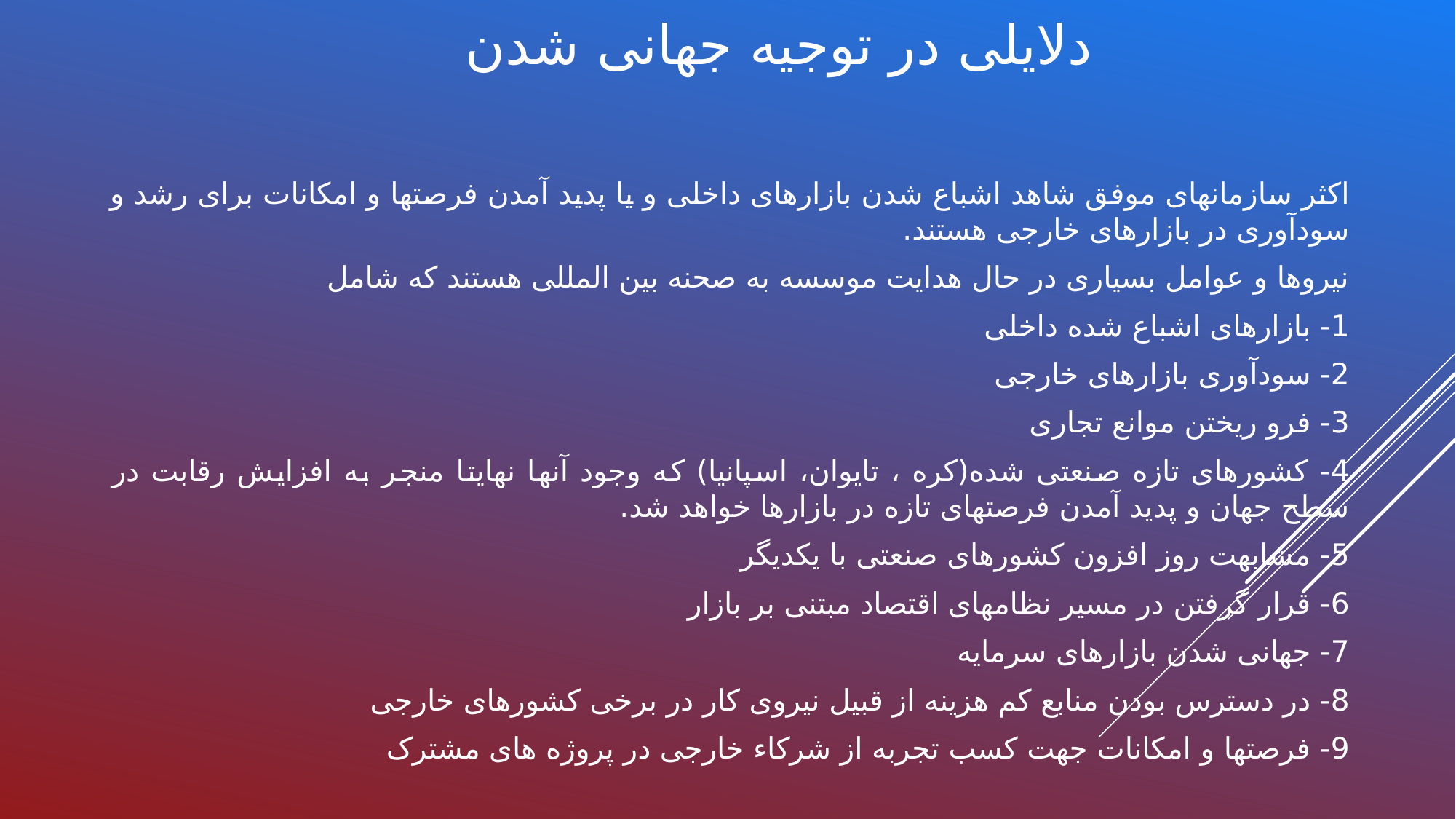

# دلایلی در توجیه جهانی شدن
اکثر سازمانهای موفق شاهد اشباع شدن بازارهای داخلی و یا پدید آمدن فرصتها و امکانات برای رشد و سودآوری در بازارهای خارجی هستند.
نیروها و عوامل بسیاری در حال هدایت موسسه به صحنه بین المللی هستند که شامل
1- بازارهای اشباع شده داخلی
2- سودآوری بازارهای خارجی
3- فرو ریختن موانع تجاری
4- کشورهای تازه صنعتی شده(کره ، تایوان، اسپانیا) که وجود آنها نهایتا منجر به افزایش رقابت در سطح جهان و پدید آمدن فرصتهای تازه در بازارها خواهد شد.
5- مشابهت روز افزون کشورهای صنعتی با یکدیگر
6- قرار گرفتن در مسیر نظامهای اقتصاد مبتنی بر بازار
7- جهانی شدن بازارهای سرمایه
8- در دسترس بودن منابع کم هزینه از قبیل نیروی کار در برخی کشورهای خارجی
9- فرصتها و امکانات جهت کسب تجربه از شرکاء خارجی در پروژه های مشترک